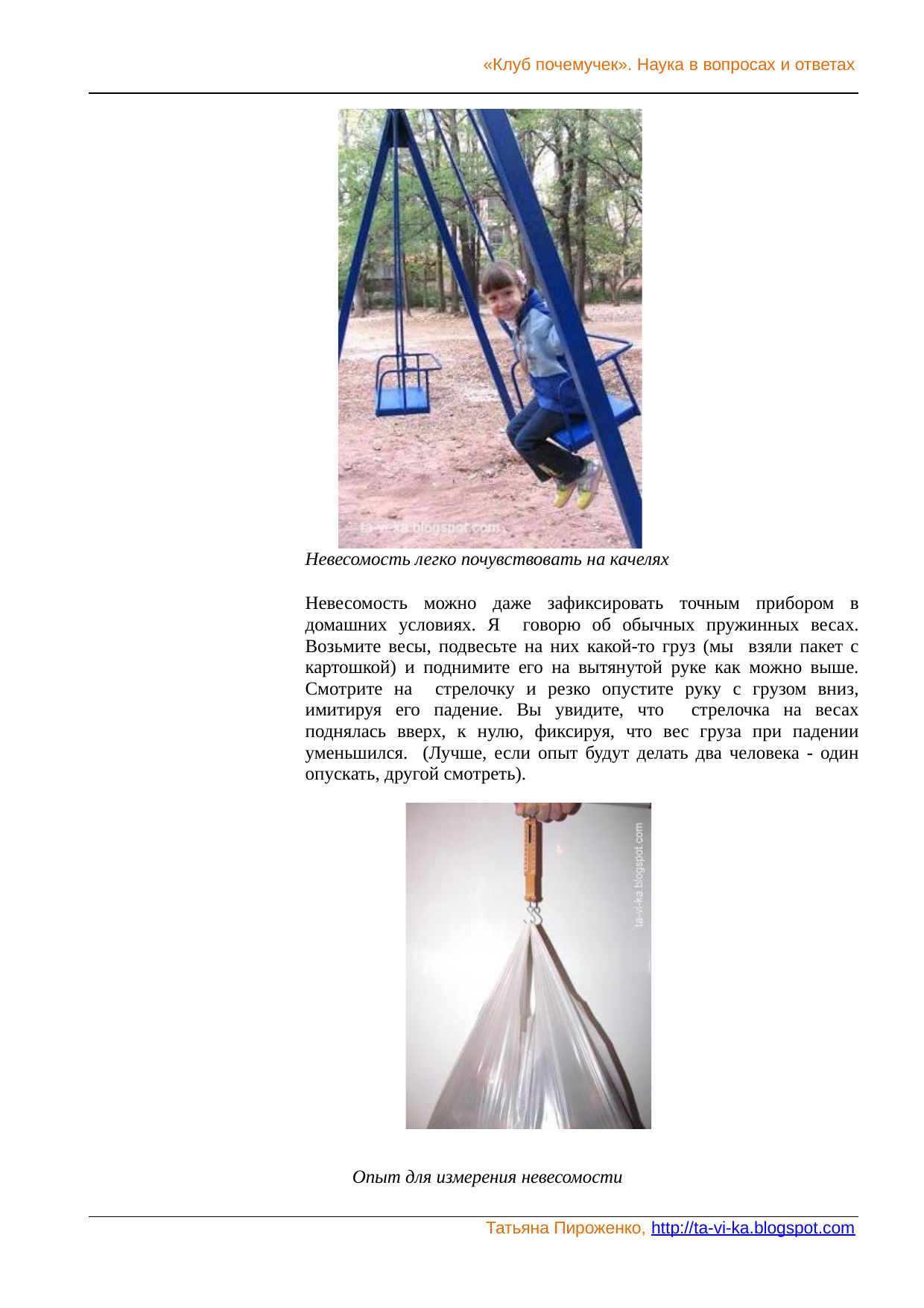

«Клуб почемучек». Наука в вопросах и ответах

Невесомость легко почувствовать на качелях

Невесомость можно даже зафиксировать точным прибором в домашних условиях. Я  говорю об обычных пружинных весах. Возьмите весы, подвесьте на них какой-то груз (мы  взяли пакет с картошкой) и поднимите его на вытянутой руке как можно выше. Смотрите на  стрелочку и резко опустите руку с грузом вниз, имитируя его падение. Вы увидите, что  стрелочка на весах поднялась вверх, к нулю, фиксируя, что вес груза при падении уменьшился.  (Лучше, если опыт будут делать два человека - один опускать, другой смотреть).

Опыт для измерения невесомости
Татьяна Пироженко, http://ta-vi-ka.blogspot.com